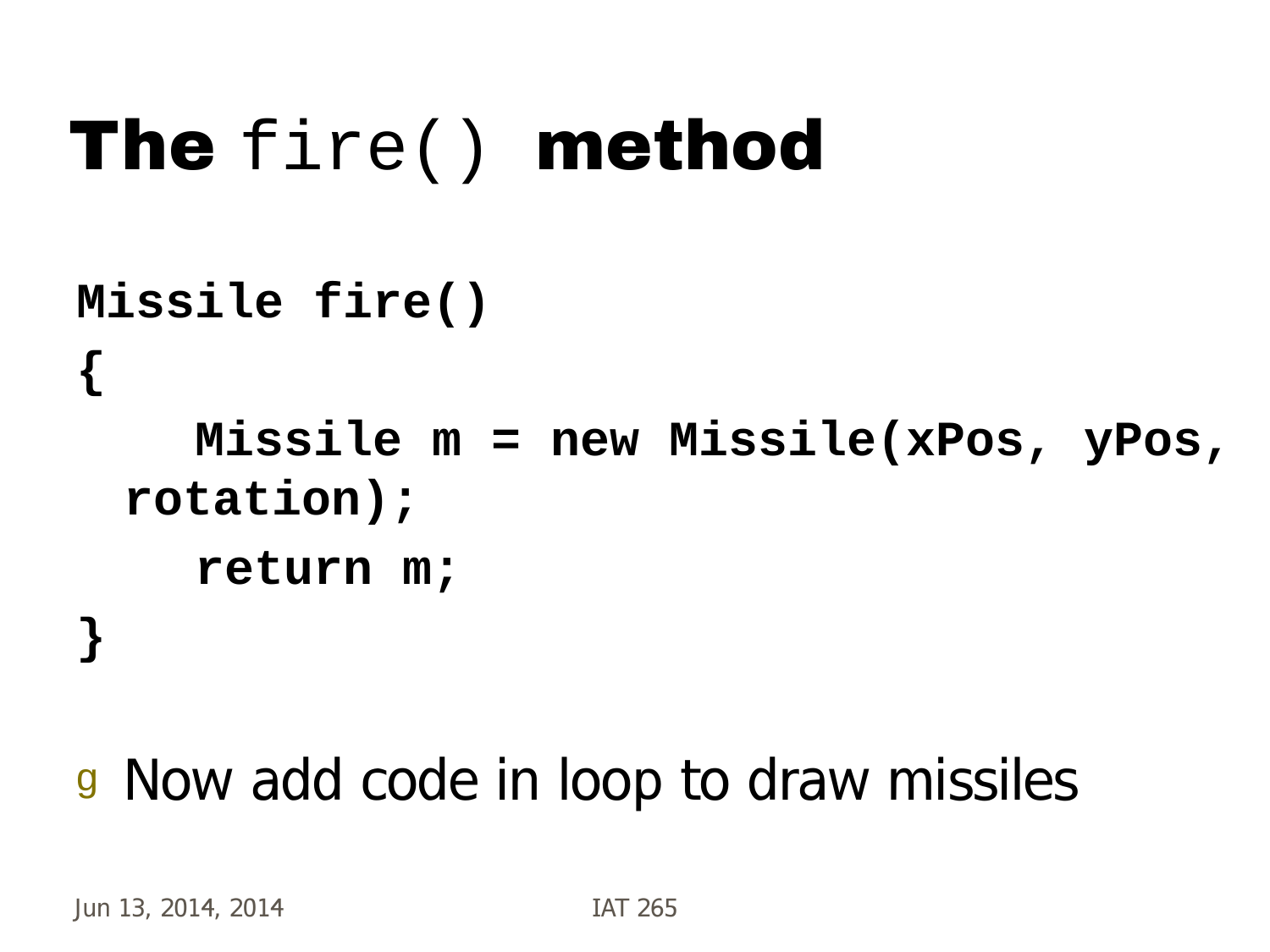

# The fire() method
Missile fire()
{
    Missile m = new Missile(xPos, yPos, rotation);
    return m;
}

Now add code in loop to draw missiles

Jun 13, 2014, 2014
IAT 265